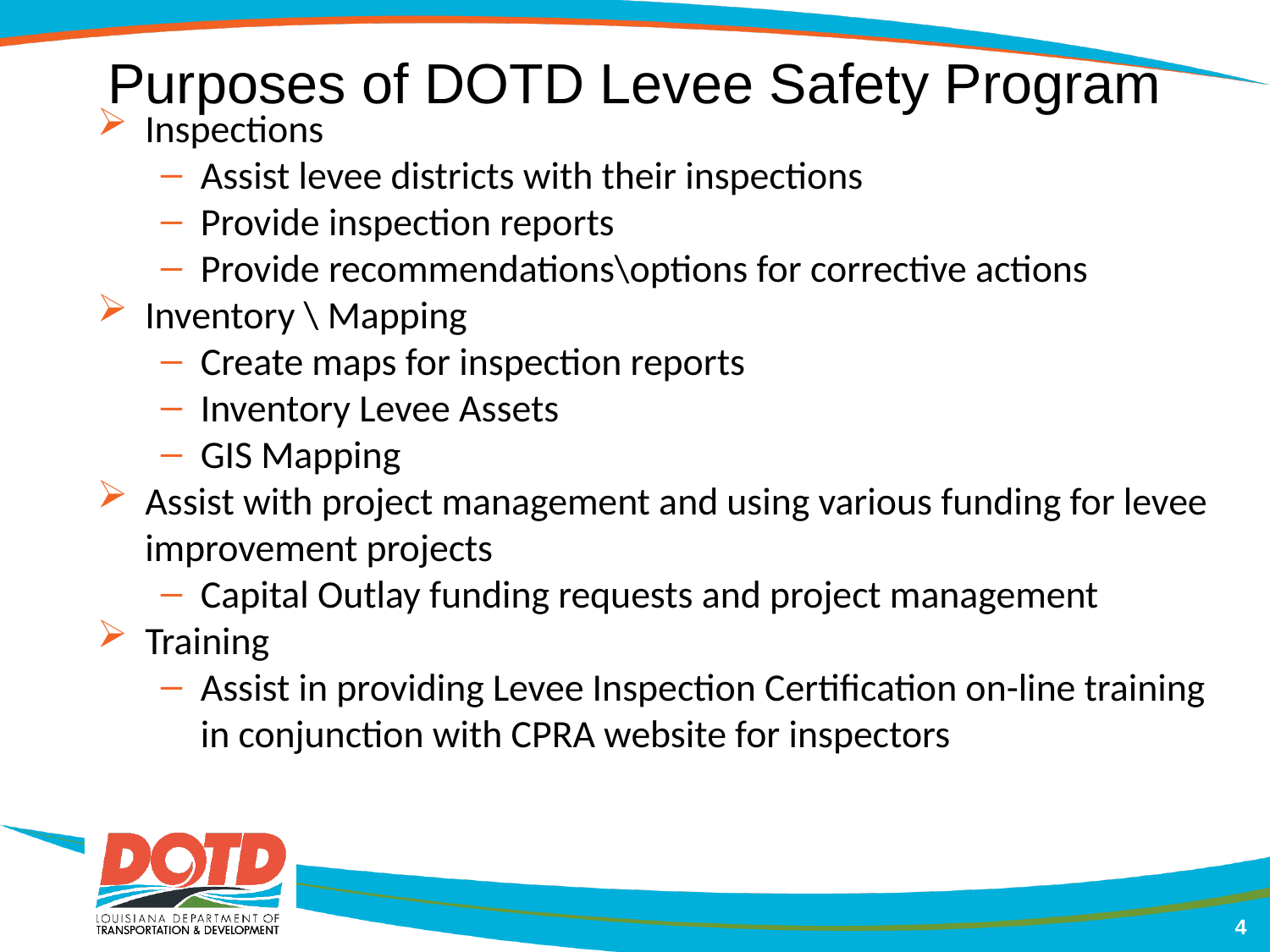

# Purposes of DOTD Levee Safety Program
Inspections
Assist levee districts with their inspections
Provide inspection reports
Provide recommendations\options for corrective actions
Inventory \ Mapping
Create maps for inspection reports
Inventory Levee Assets
GIS Mapping
Assist with project management and using various funding for levee improvement projects
Capital Outlay funding requests and project management
Training
Assist in providing Levee Inspection Certification on-line training in conjunction with CPRA website for inspectors

4